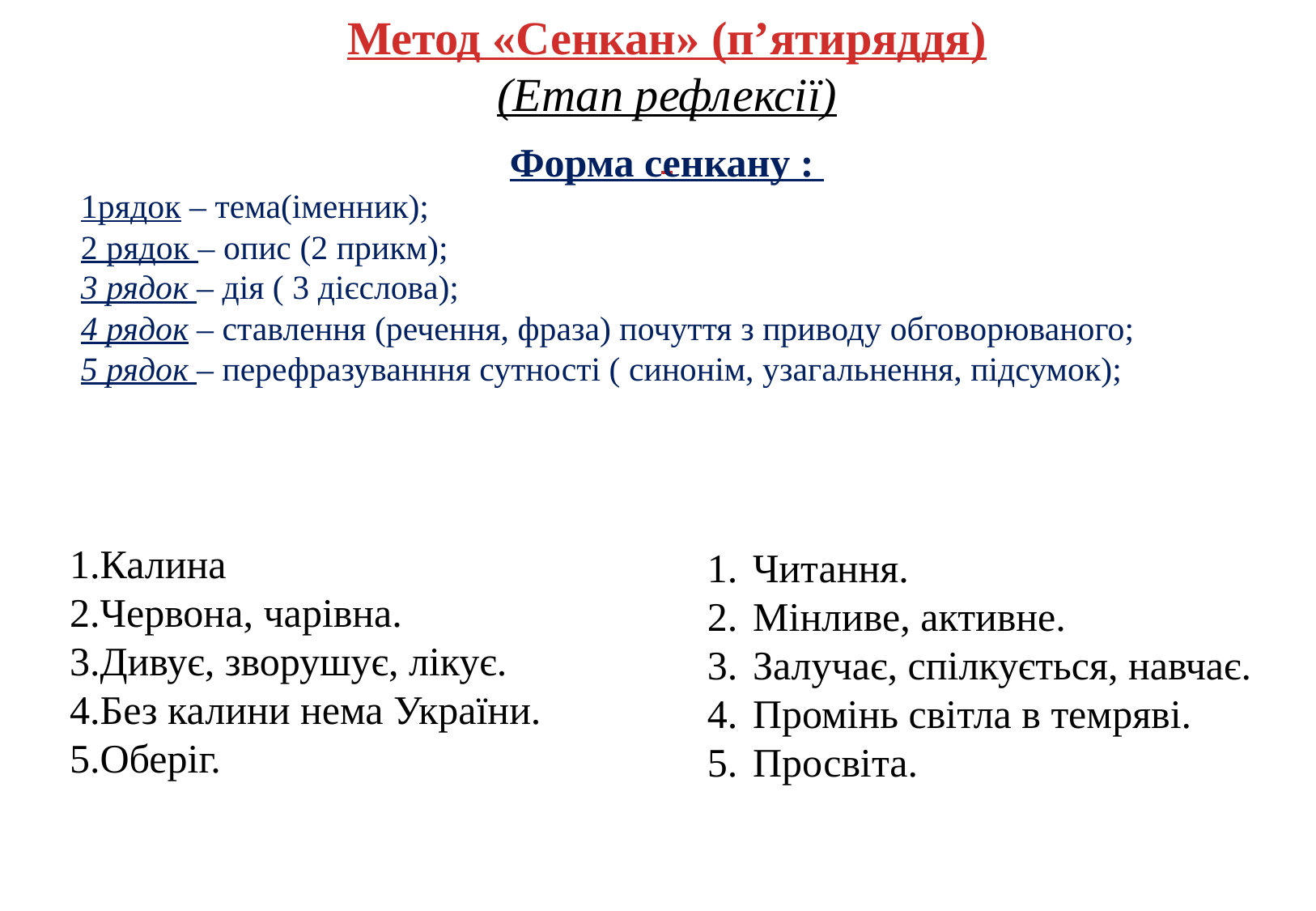

Метод «Сенкан» (п’ятиряддя)
(Етап рефлексії)

Форма сенкану :
1рядок – тема(іменник);
2 рядок – опис (2 прикм);
3 рядок – дія ( 3 дієслова);
4 рядок – ставлення (речення, фраза) почуття з приводу обговорюваного;
5 рядок – перефразуванння сутності ( синонім, узагальнення, підсумок);

1.Калина
2.Червона, чарівна.
3.Дивує, зворушує, лікує.
4.Без калини нема України.
5.Оберіг.
Читання.
Мінливе, активне.
Залучає, спілкується, навчає.
Промінь світла в темряві.
Просвіта.